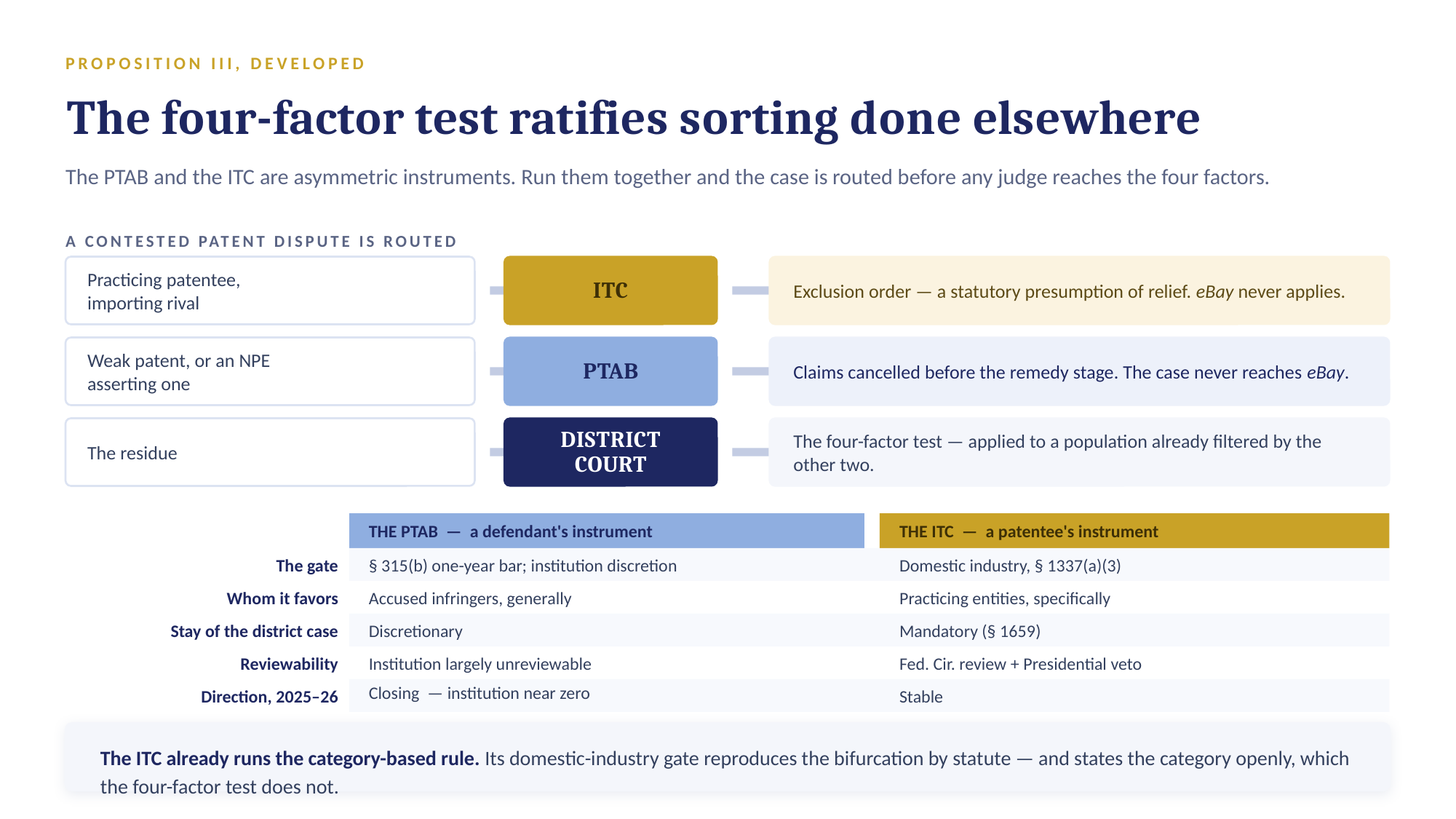

PROPOSITION III, DEVELOPED
The four-factor test ratifies sorting done elsewhere
The PTAB and the ITC are asymmetric instruments. Run them together and the case is routed before any judge reaches the four factors.
A CONTESTED PATENT DISPUTE IS ROUTED

Practicing patentee,
importing rival

ITC

Exclusion order — a statutory presumption of relief. eBay never applies.

Weak patent, or an NPE
asserting one

PTAB

Claims cancelled before the remedy stage. The case never reaches eBay.

The residue

DISTRICT
COURT

The four-factor test — applied to a population already filtered by the other two.

THE PTAB  —  a defendant's instrument

THE ITC  —  a patentee's instrument
The gate

§ 315(b) one-year bar; institution discretion
Domestic industry, § 1337(a)(3)
Whom it favors
Accused infringers, generally
Practicing entities, specifically
Stay of the district case

Discretionary
Mandatory (§ 1659)
Reviewability
Institution largely unreviewable
Fed. Cir. review + Presidential veto
Closing  — institution near zero
Direction, 2025–26

Stable

The ITC already runs the category-based rule. Its domestic-industry gate reproduces the bifurcation by statute — and states the category openly, which the four-factor test does not.